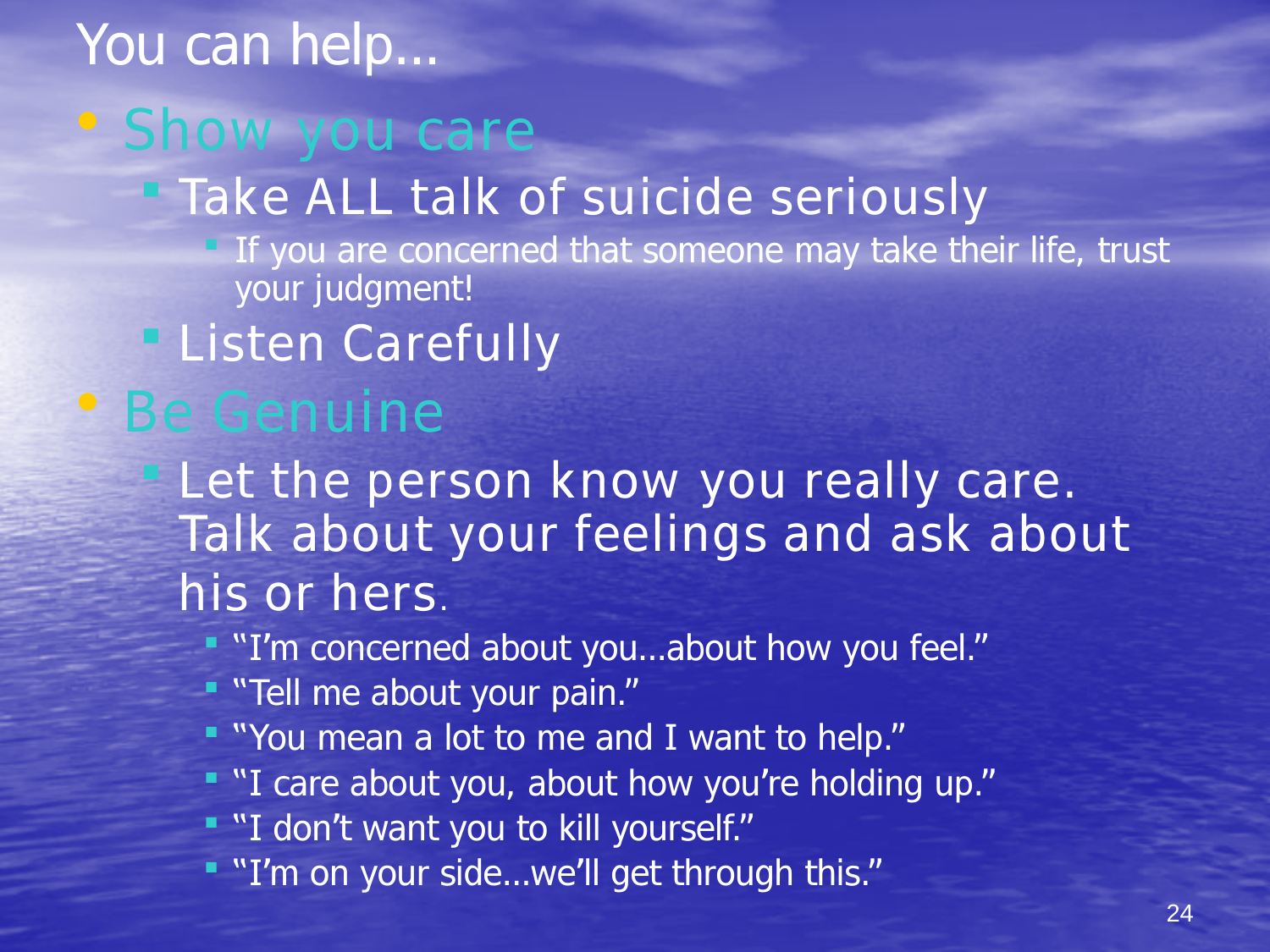

# You can help…
Show you care
Take ALL talk of suicide seriously
If you are concerned that someone may take their life, trust your judgment!
Listen Carefully
Be Genuine
Let the person know you really care. Talk about your feelings and ask about his or hers.
“I’m concerned about you…about how you feel.”
“Tell me about your pain.”
“You mean a lot to me and I want to help.”
“I care about you, about how you’re holding up.”
“I don’t want you to kill yourself.”
“I’m on your side…we’ll get through this.”

24